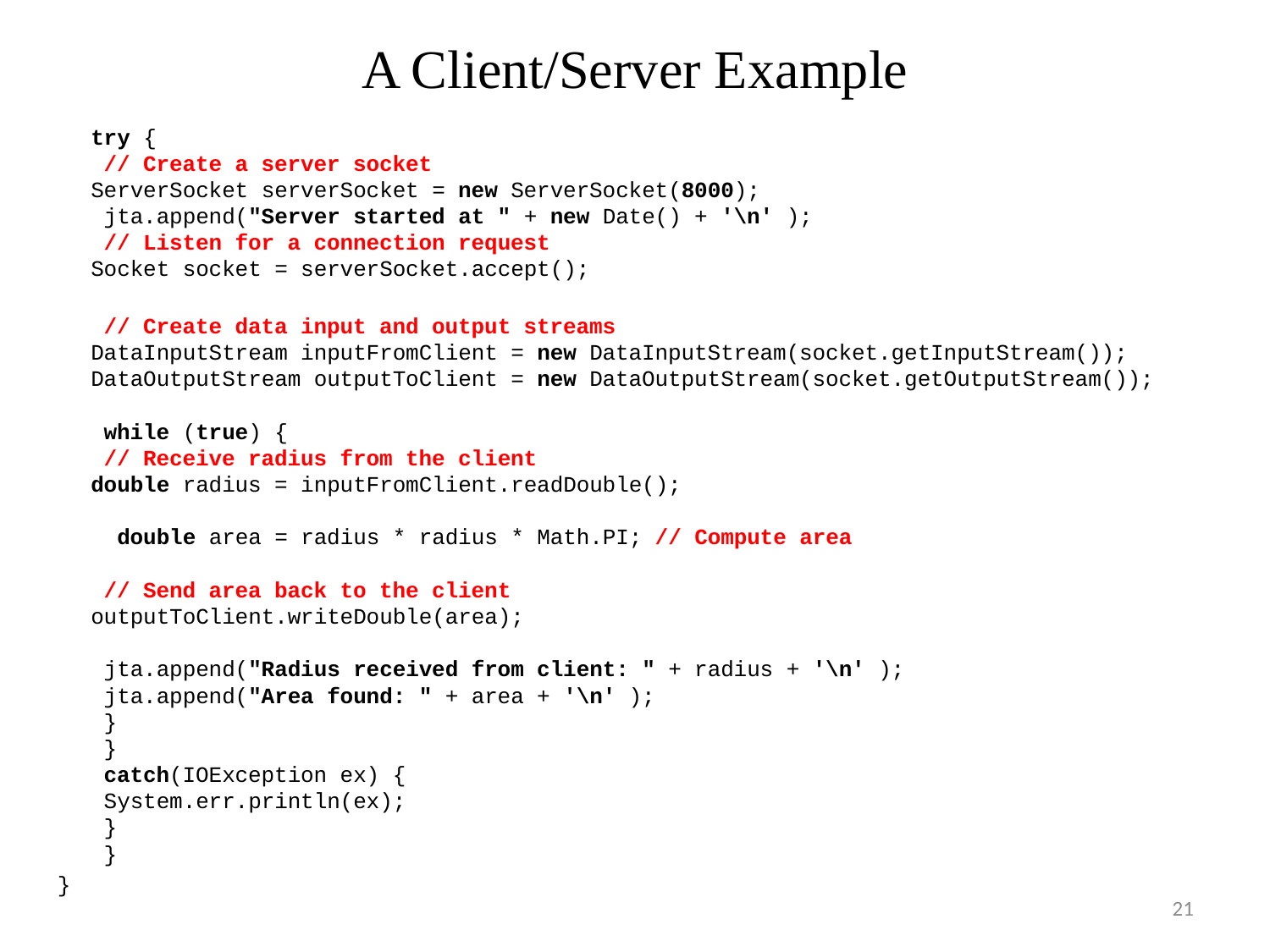

# A Client/Server Example
	try {
 // Create a server socket
ServerSocket serverSocket = new ServerSocket(8000);
 jta.append("Server started at " + new Date() + '\n' );
 // Listen for a connection request
Socket socket = serverSocket.accept();
 // Create data input and output streams
DataInputStream inputFromClient = new DataInputStream(socket.getInputStream());
DataOutputStream outputToClient = new DataOutputStream(socket.getOutputStream());
 while (true) {
 // Receive radius from the client
double radius = inputFromClient.readDouble();
  double area = radius * radius * Math.PI; // Compute area
 // Send area back to the client
outputToClient.writeDouble(area);
 jta.append("Radius received from client: " + radius + '\n' );
 jta.append("Area found: " + area + '\n' );
 }
 }
 catch(IOException ex) {
 System.err.println(ex);
 }
 }
 }
21